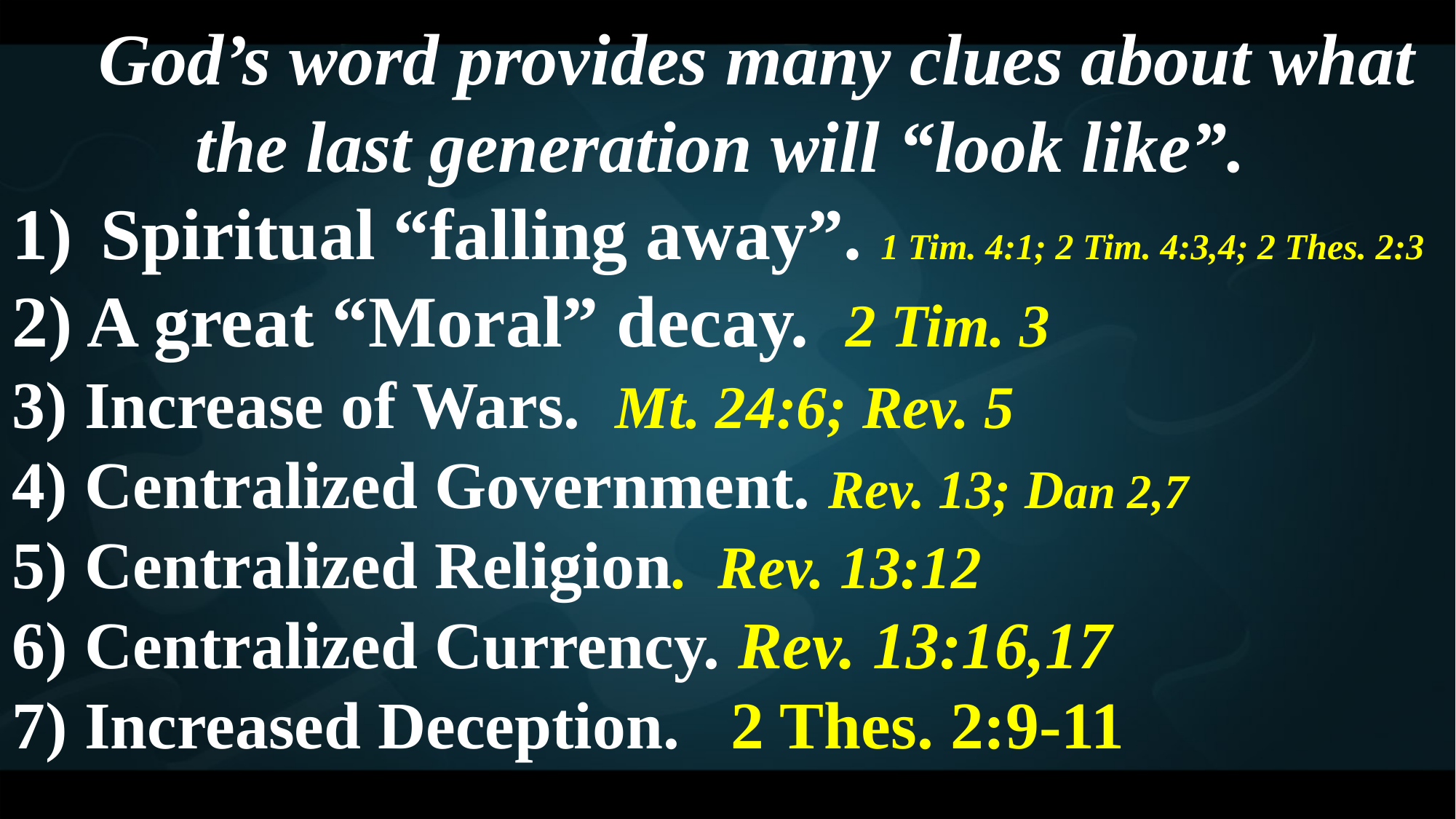

God’s word provides many clues about what the last generation will “look like”.
Spiritual “falling away”. 1 Tim. 4:1; 2 Tim. 4:3,4; 2 Thes. 2:3
2) A great “Moral” decay.  2 Tim. 3
3) Increase of Wars.  Mt. 24:6; Rev. 5
4) Centralized Government. Rev. 13; Dan 2,7
5) Centralized Religion.  Rev. 13:12
6) Centralized Currency. Rev. 13:16,17
7) Increased Deception.   2 Thes. 2:9-11